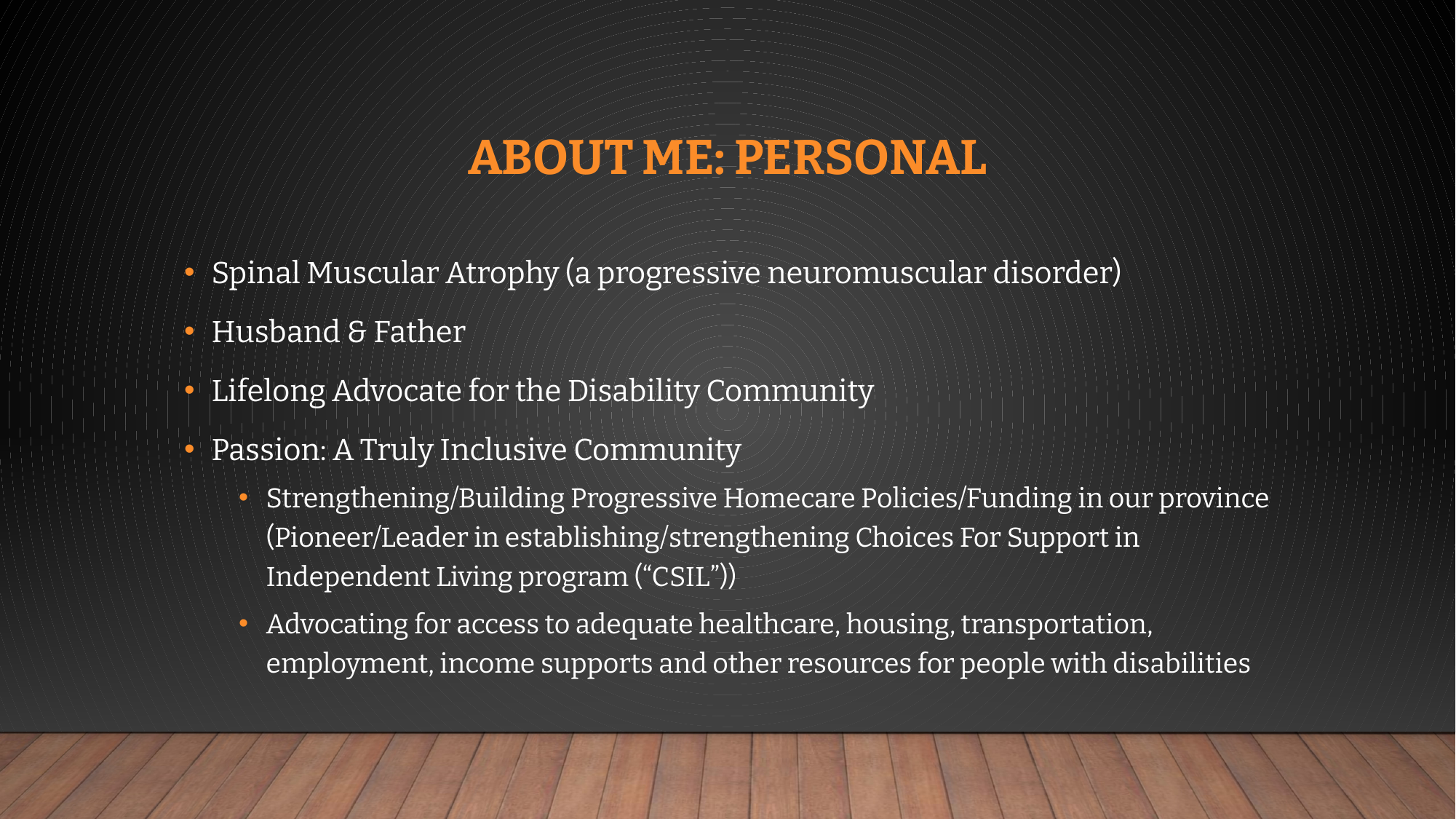

# About Me: PERSONAL
Spinal Muscular Atrophy (a progressive neuromuscular disorder)
Husband & Father
Lifelong Advocate for the Disability Community
Passion: A Truly Inclusive Community
Strengthening/Building Progressive Homecare Policies/Funding in our province (Pioneer/Leader in establishing/strengthening Choices For Support in Independent Living program (“CSIL”))
Advocating for access to adequate healthcare, housing, transportation, employment, income supports and other resources for people with disabilities